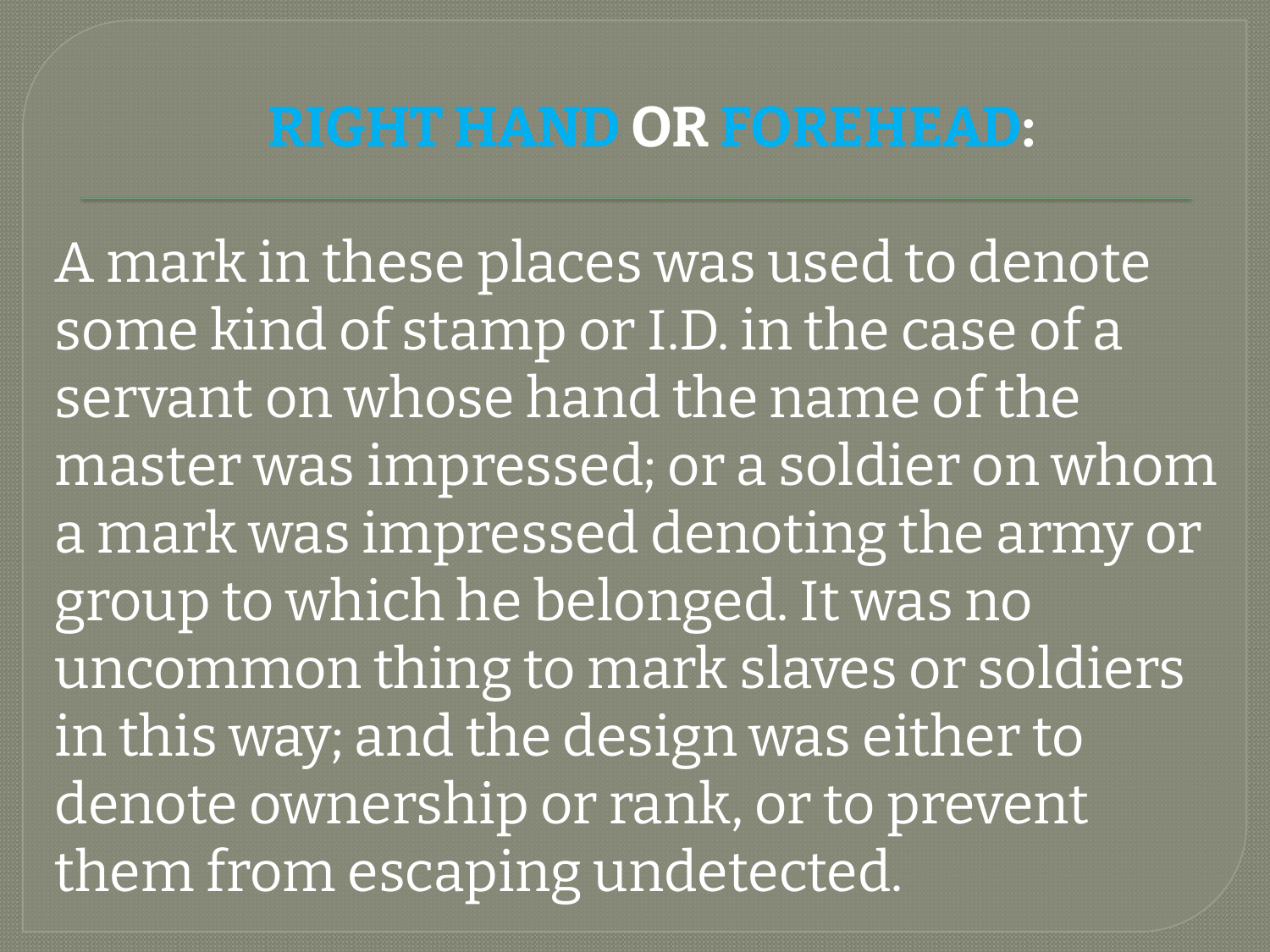

RIGHT HAND OR FOREHEAD:

A mark in these places was used to denote some kind of stamp or I.D. in the case of a servant on whose hand the name of the master was impressed; or a soldier on whom a mark was impressed denoting the army or group to which he belonged. It was no uncommon thing to mark slaves or soldiers in this way; and the design was either to denote ownership or rank, or to prevent them from escaping undetected.